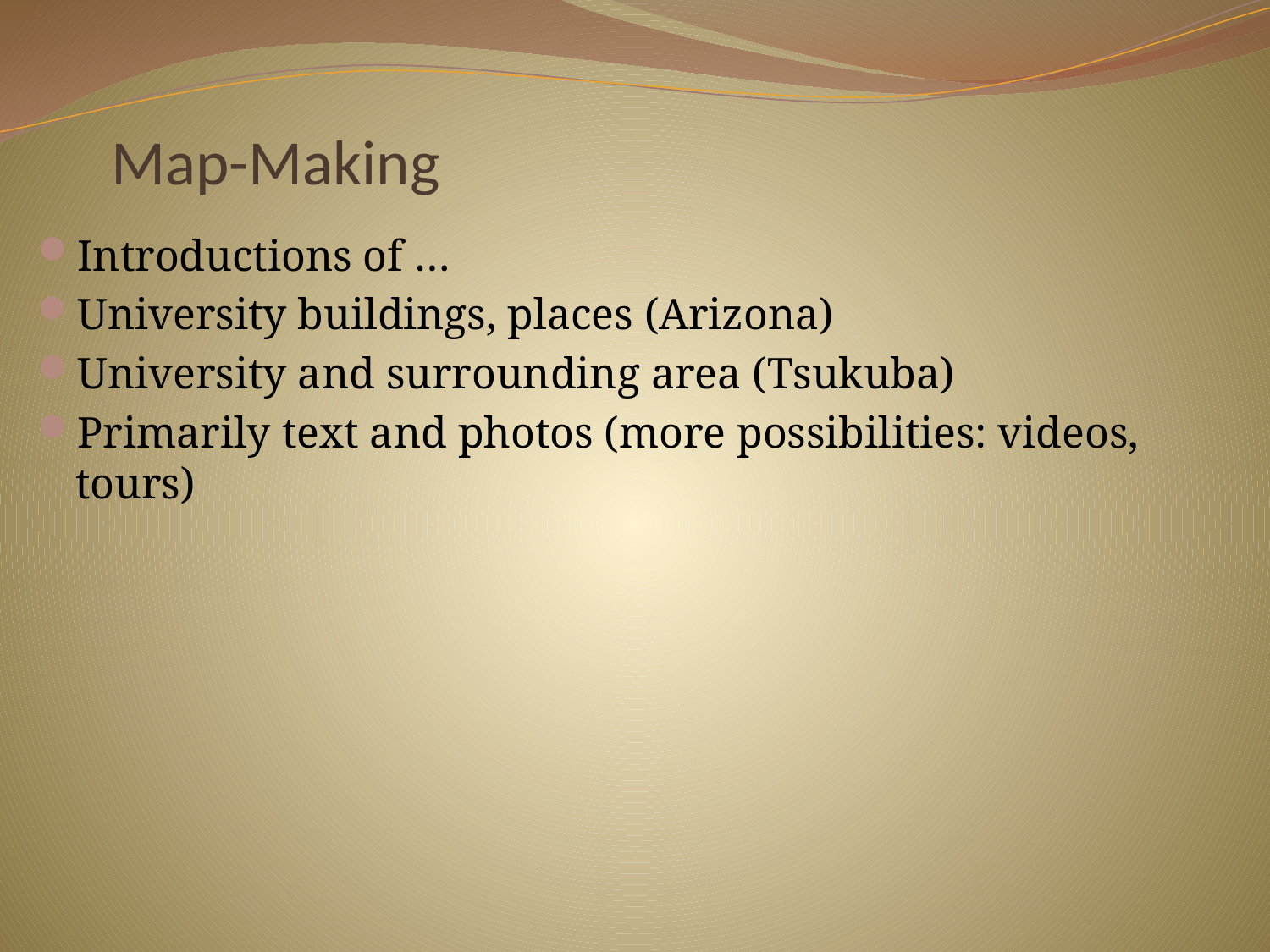

# Map-Making
Introductions of …
University buildings, places (Arizona)
University and surrounding area (Tsukuba)
Primarily text and photos (more possibilities: videos, tours)